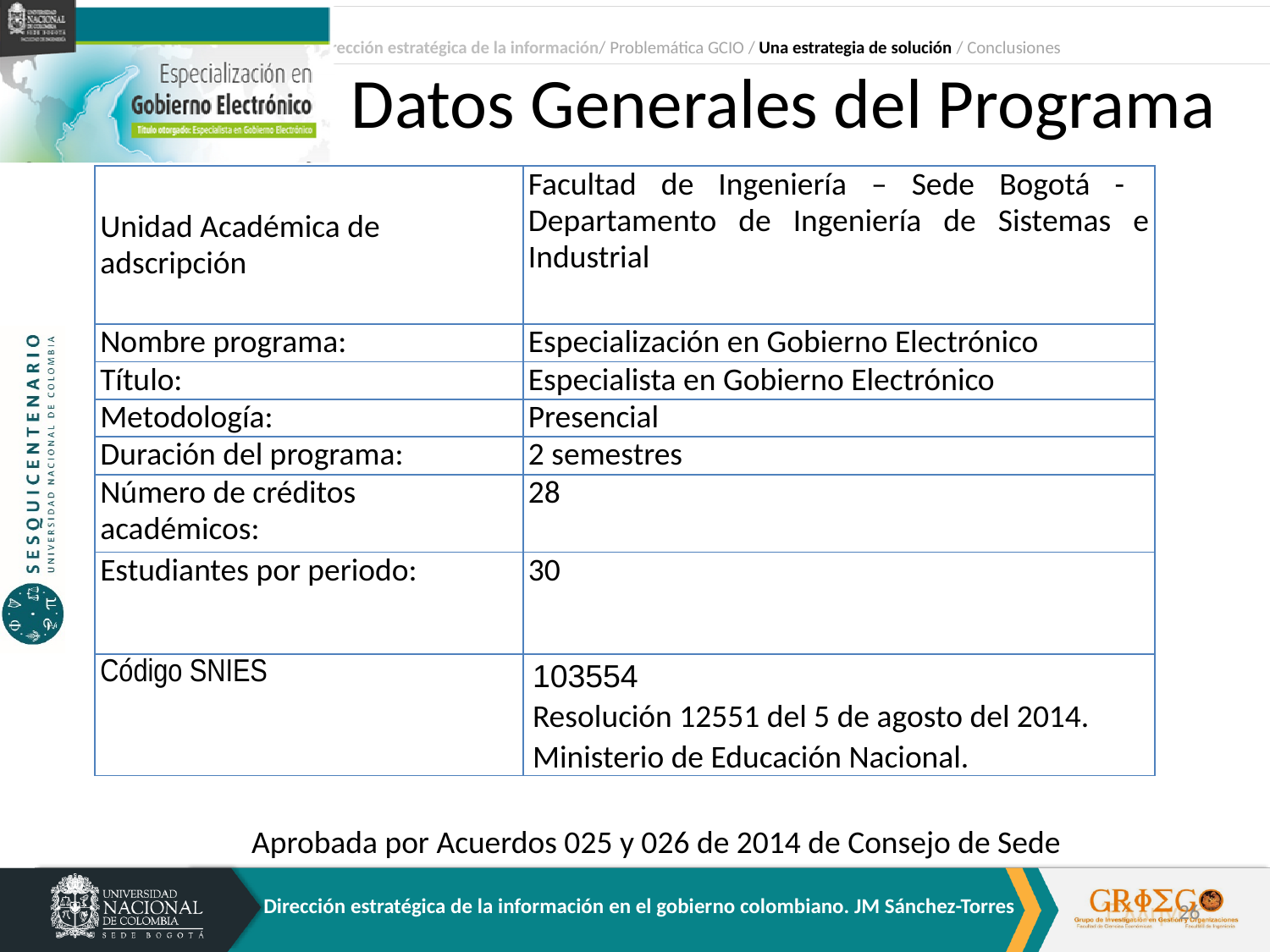

Introducción / Dirección estratégica de la información/ Problemática GCIO / Una estrategia de solución / Conclusiones

# Datos Generales del Programa
| Unidad Académica de adscripción | Facultad de Ingeniería – Sede Bogotá - Departamento de Ingeniería de Sistemas e Industrial |
| --- | --- |
| Nombre programa: | Especialización en Gobierno Electrónico |
| Título: | Especialista en Gobierno Electrónico |
| Metodología: | Presencial |
| Duración del programa: | 2 semestres |
| Número de créditos académicos: | 28 |
| Estudiantes por periodo: | 30 |
| Código SNIES | 103554 Resolución 12551 del 5 de agosto del 2014. Ministerio de Educación Nacional. |
Aprobada por Acuerdos 025 y 026 de 2014 de Consejo de Sede
26